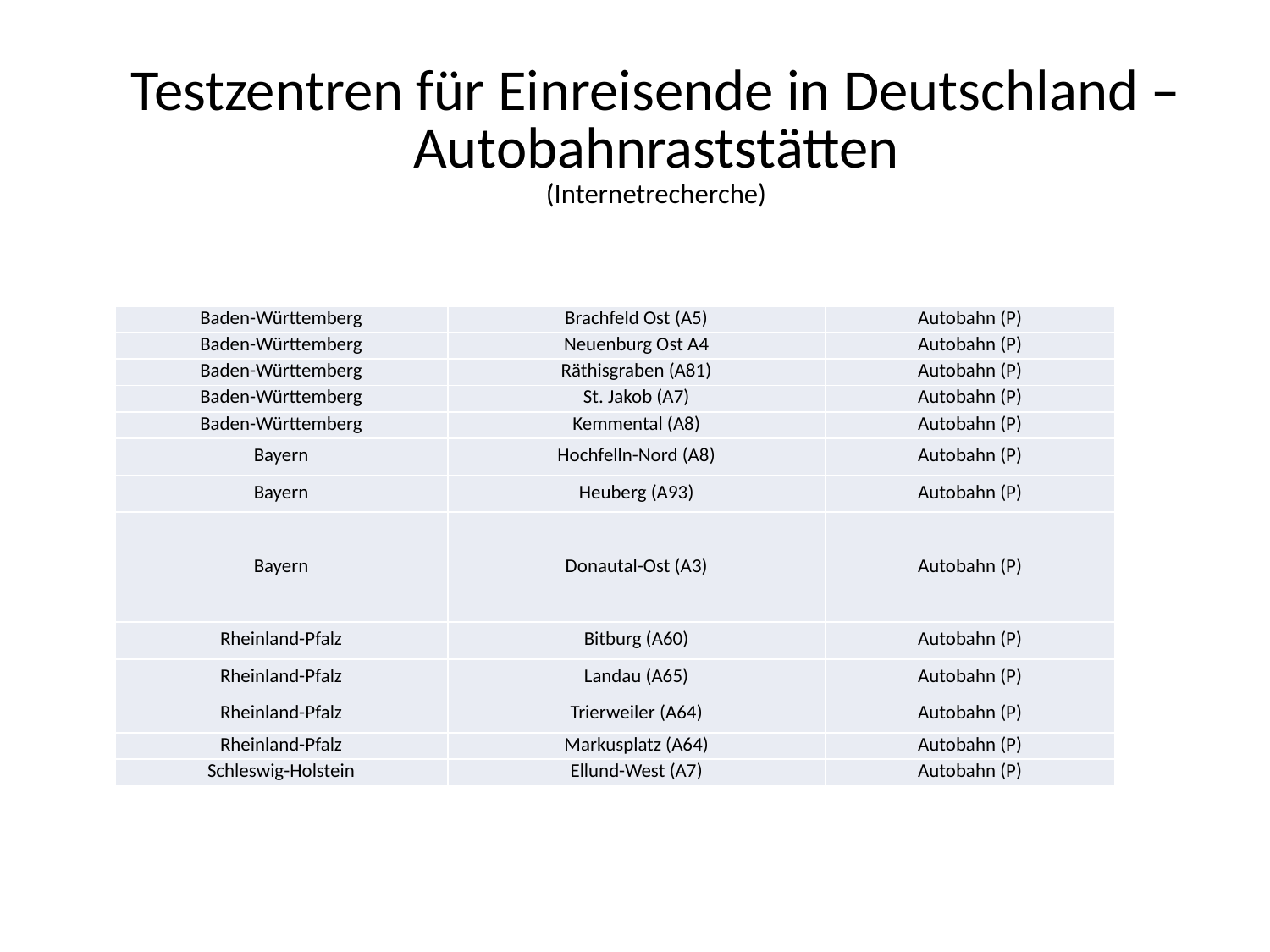

Testzentren für Einreisende in Deutschland –Autobahnraststätten
(Internetrecherche)
| Baden-Württemberg | Brachfeld Ost (A5) | Autobahn (P) |
| --- | --- | --- |
| Baden-Württemberg | Neuenburg Ost A4 | Autobahn (P) |
| Baden-Württemberg | Räthisgraben (A81) | Autobahn (P) |
| Baden-Württemberg | St. Jakob (A7) | Autobahn (P) |
| Baden-Württemberg | Kemmental (A8) | Autobahn (P) |
| Bayern | Hochfelln-Nord (A8) | Autobahn (P) |
| Bayern | Heuberg (A93) | Autobahn (P) |
| Bayern | Donautal-Ost (A3) | Autobahn (P) |
| Rheinland-Pfalz | Bitburg (A60) | Autobahn (P) |
| Rheinland-Pfalz | Landau (A65) | Autobahn (P) |
| Rheinland-Pfalz | Trierweiler (A64) | Autobahn (P) |
| Rheinland-Pfalz | Markusplatz (A64) | Autobahn (P) |
| Schleswig-Holstein | Ellund-West (A7) | Autobahn (P) |